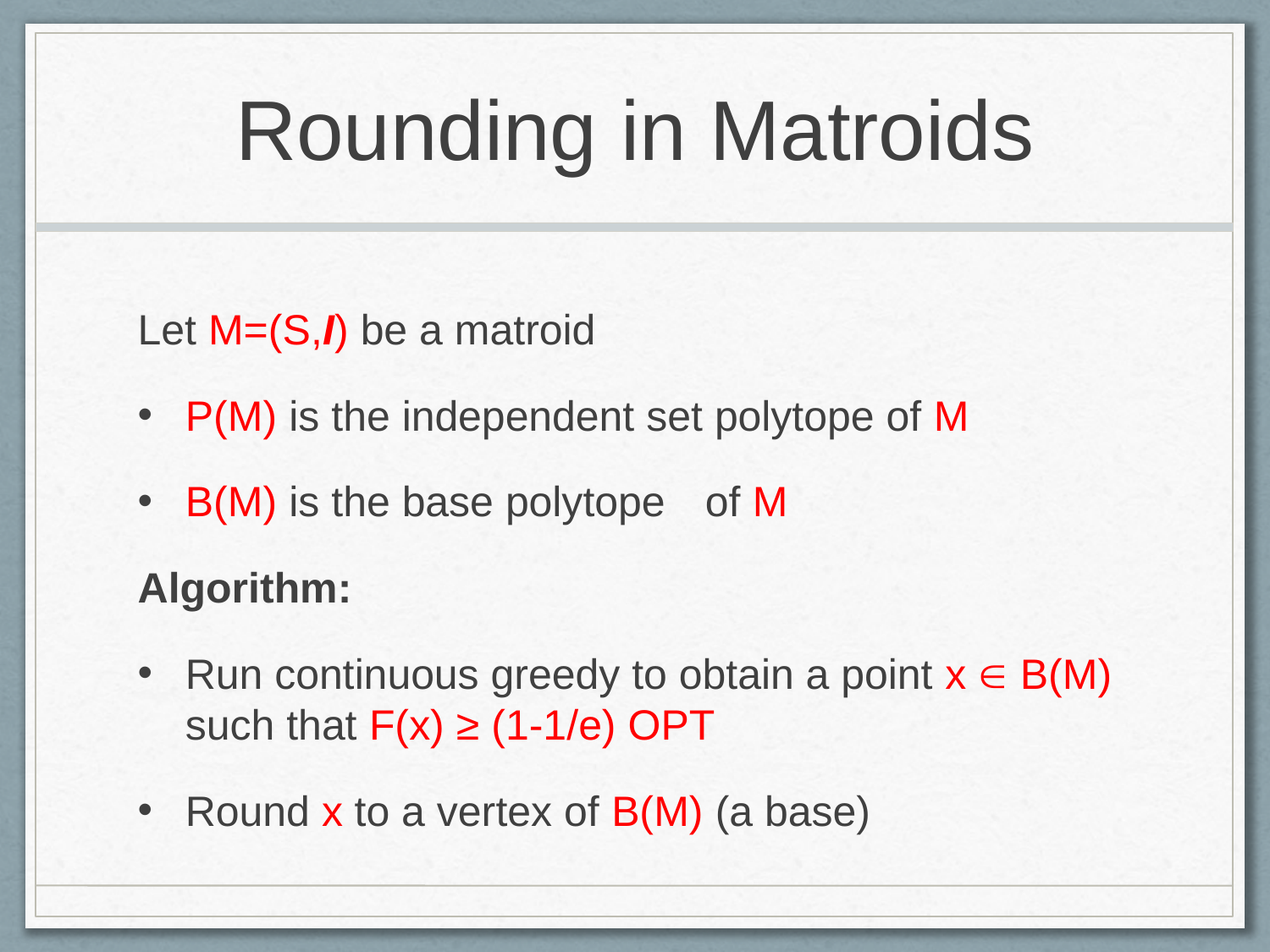

# Rounding in Matroids
Let M=(S,I) be a matroid
P(M) is the independent set polytope of M
B(M) is the base polytope	 of M
Algorithm:
Run continuous greedy to obtain a point x ∈ B(M) such that F(x) ≥ (1-1/e) OPT
Round x to a vertex of B(M) (a base)